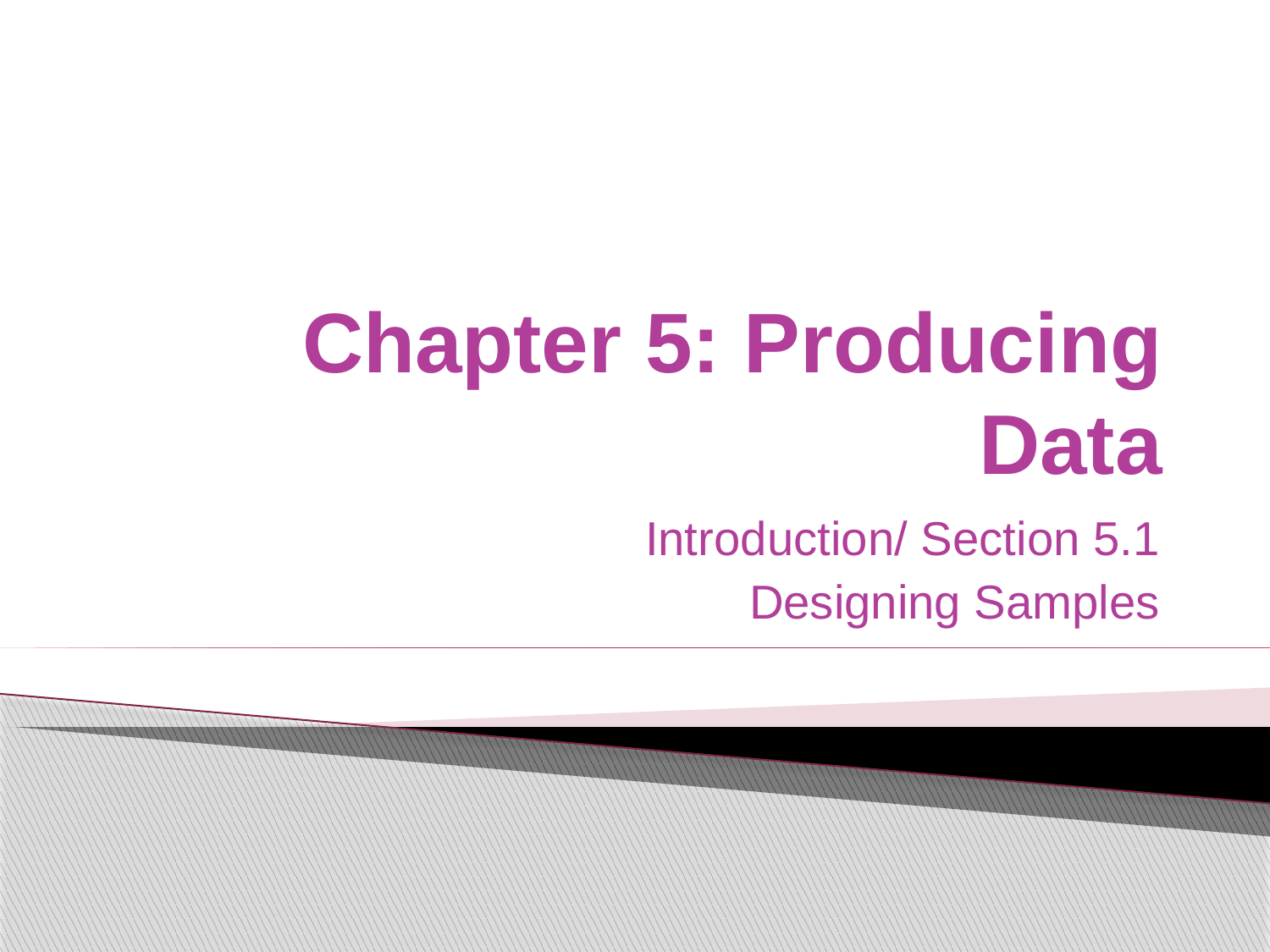

# Chapter 5: Producing Data
Introduction/ Section 5.1
Designing Samples